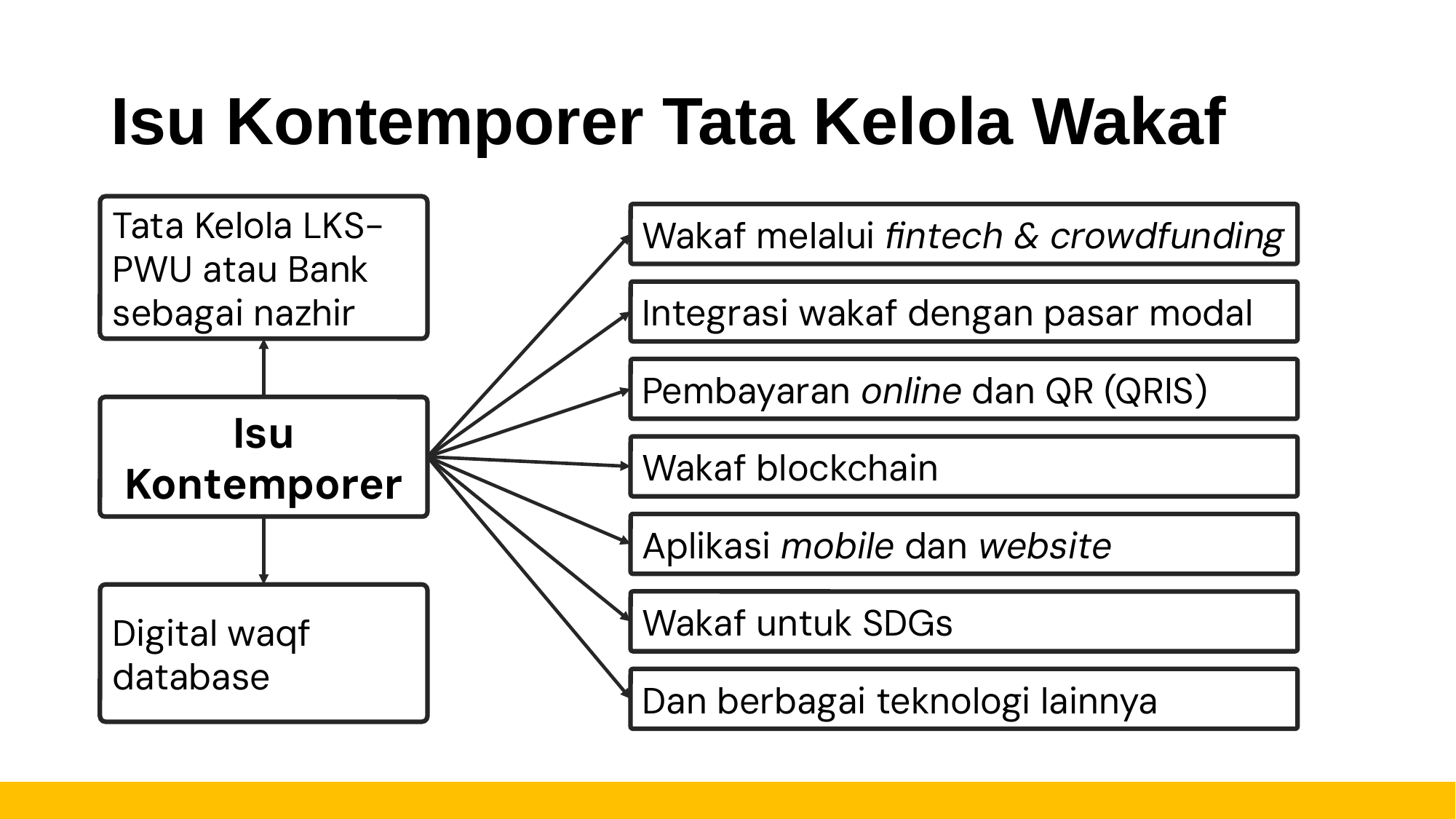

# Isu Kontemporer Tata Kelola Wakaf
Tata Kelola LKS-PWU atau Bank sebagai nazhir
Wakaf melalui fintech & crowdfunding
Integrasi wakaf dengan pasar modal
Pembayaran online dan QR (QRIS)
Isu Kontemporer
Wakaf blockchain
Aplikasi mobile dan website
Digital waqf database
Wakaf untuk SDGs
Dan berbagai teknologi lainnya